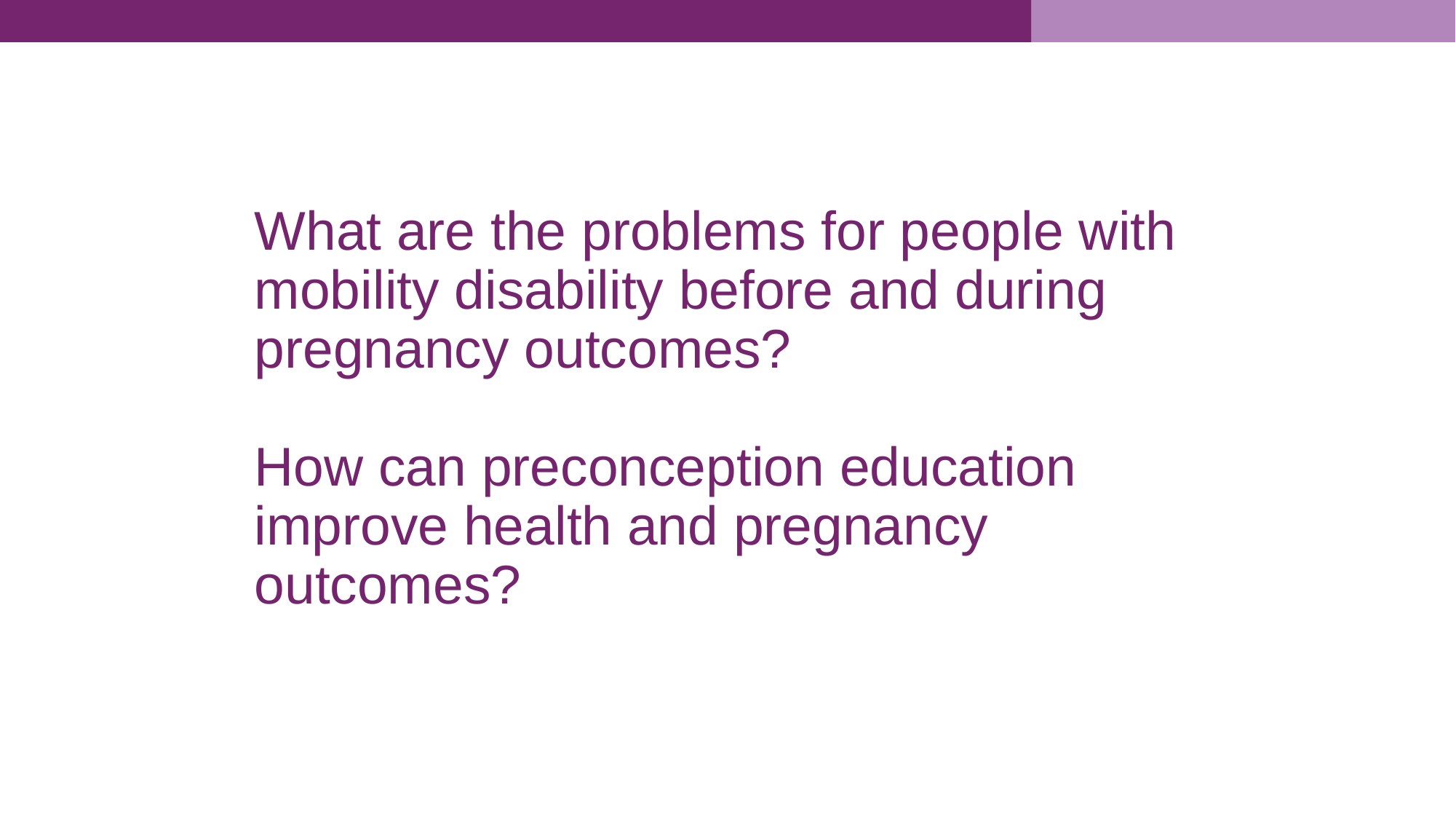

# What are the problems for people with mobility disability before and during pregnancy outcomes? How can preconception education improve health and pregnancy outcomes?